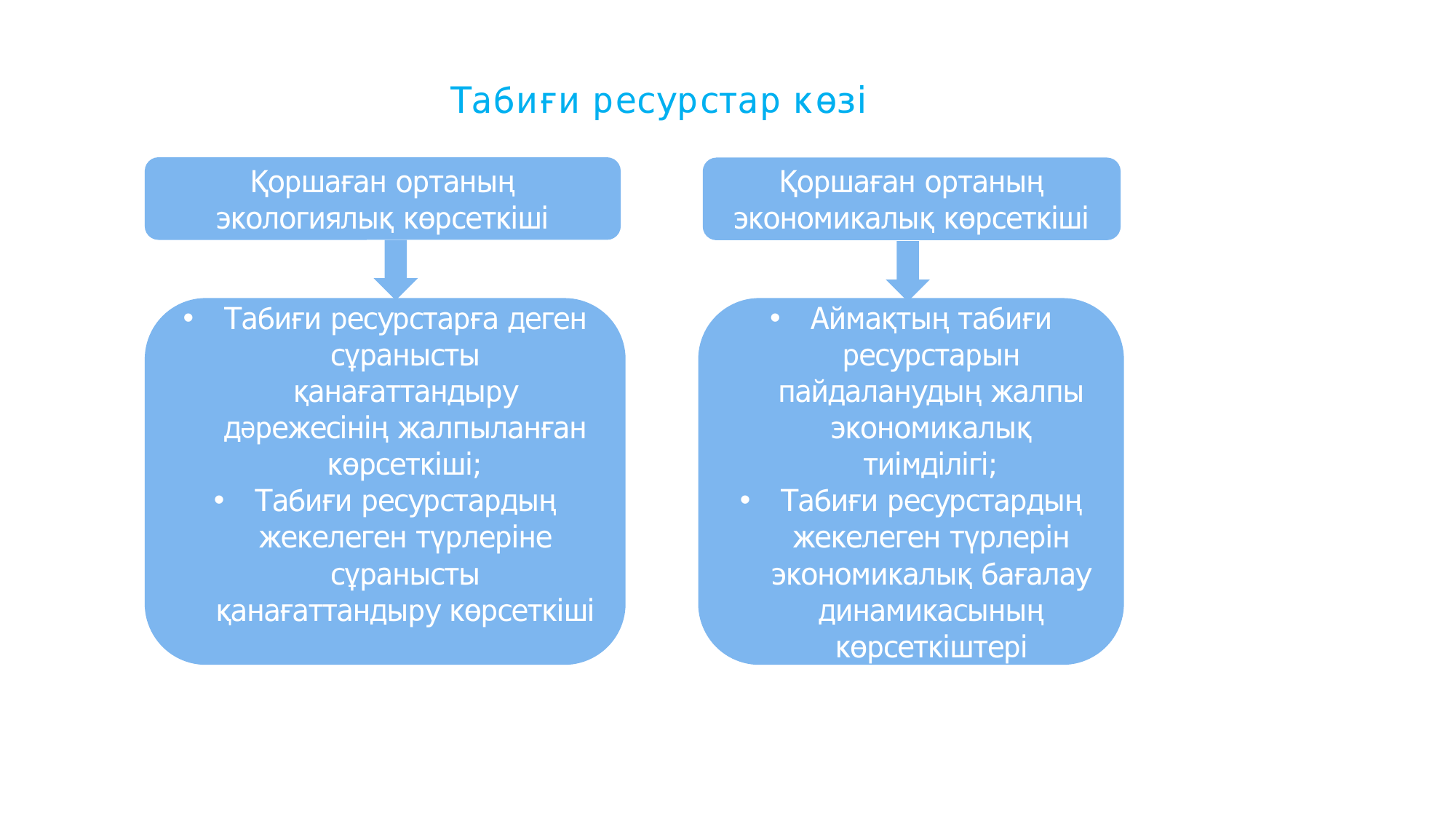

Табиғи ресурстар көзі
Қоршаған ортаның экологиялық көрсеткіші
Қоршаған ортаның экономикалық көрсеткіші

Табиғи ресурстарға деген сұранысты қанағаттандыру дәрежесінің жалпыланған көрсеткіші;
Табиғи ресурстардың жекелеген түрлеріне сұранысты қанағаттандыру көрсеткіші

Аймақтың табиғи ресурстарын пайдаланудың жалпы экономикалық тиімділігі;
Табиғи ресурстардың жекелеген түрлерін экономикалық бағалау динамикасының көрсеткіштері